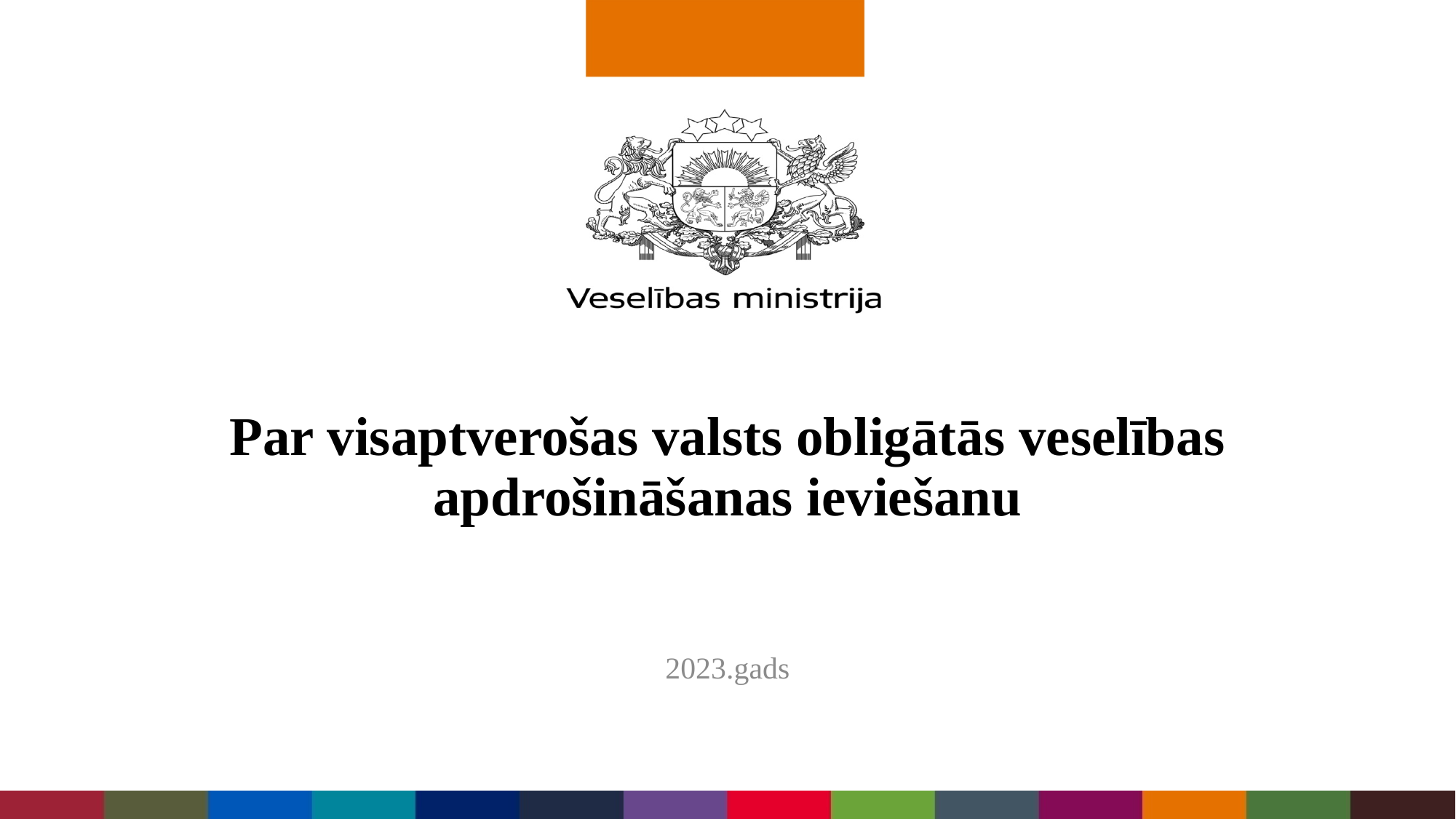

# Par visaptverošas valsts obligātās veselības apdrošināšanas ieviešanu
2023.gads